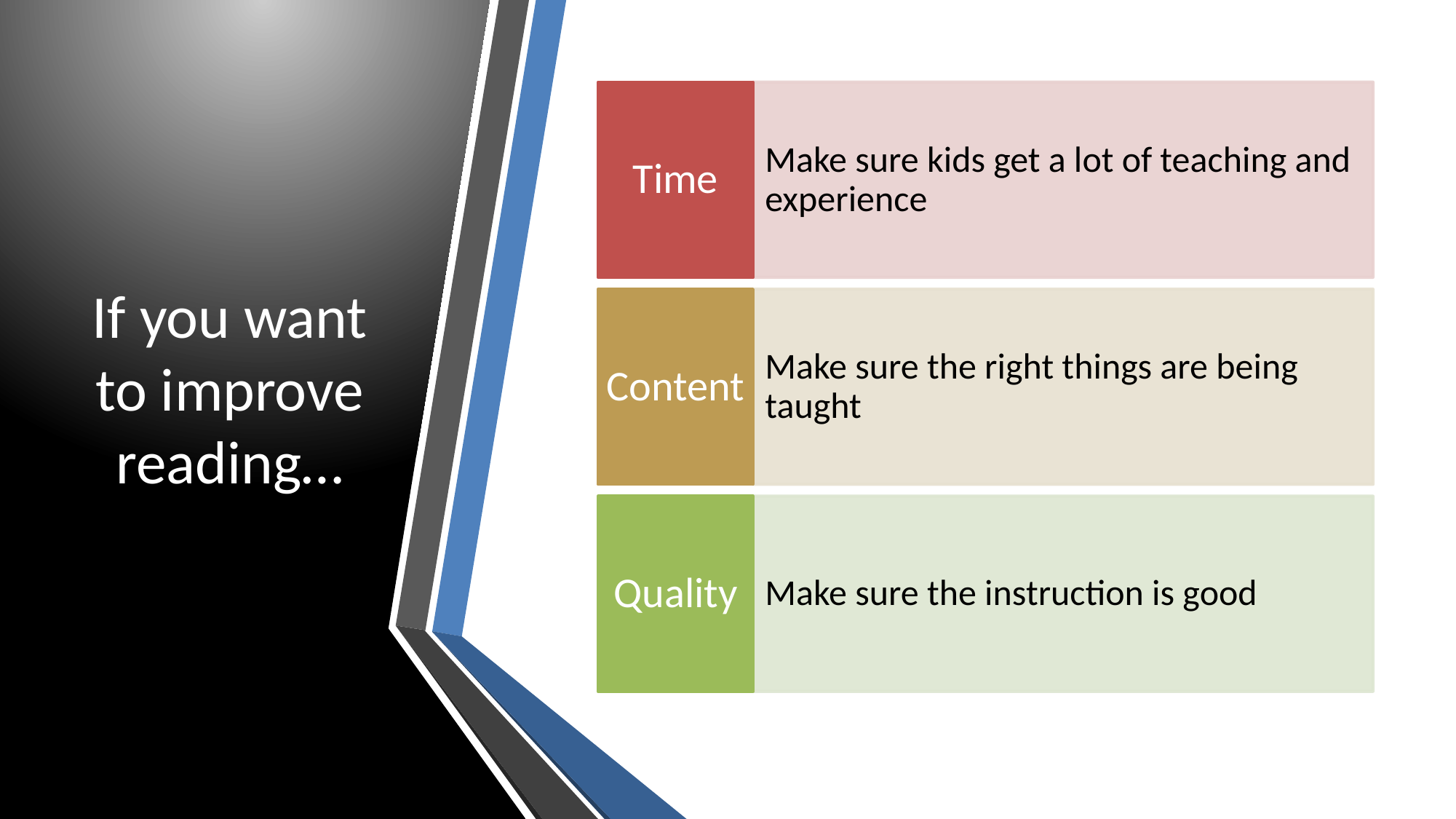

# If you want to improve reading…
Make sure kids get a lot of teaching and experience
Time
Make sure the right things are being taught
Content
Make sure the instruction is good
Quality